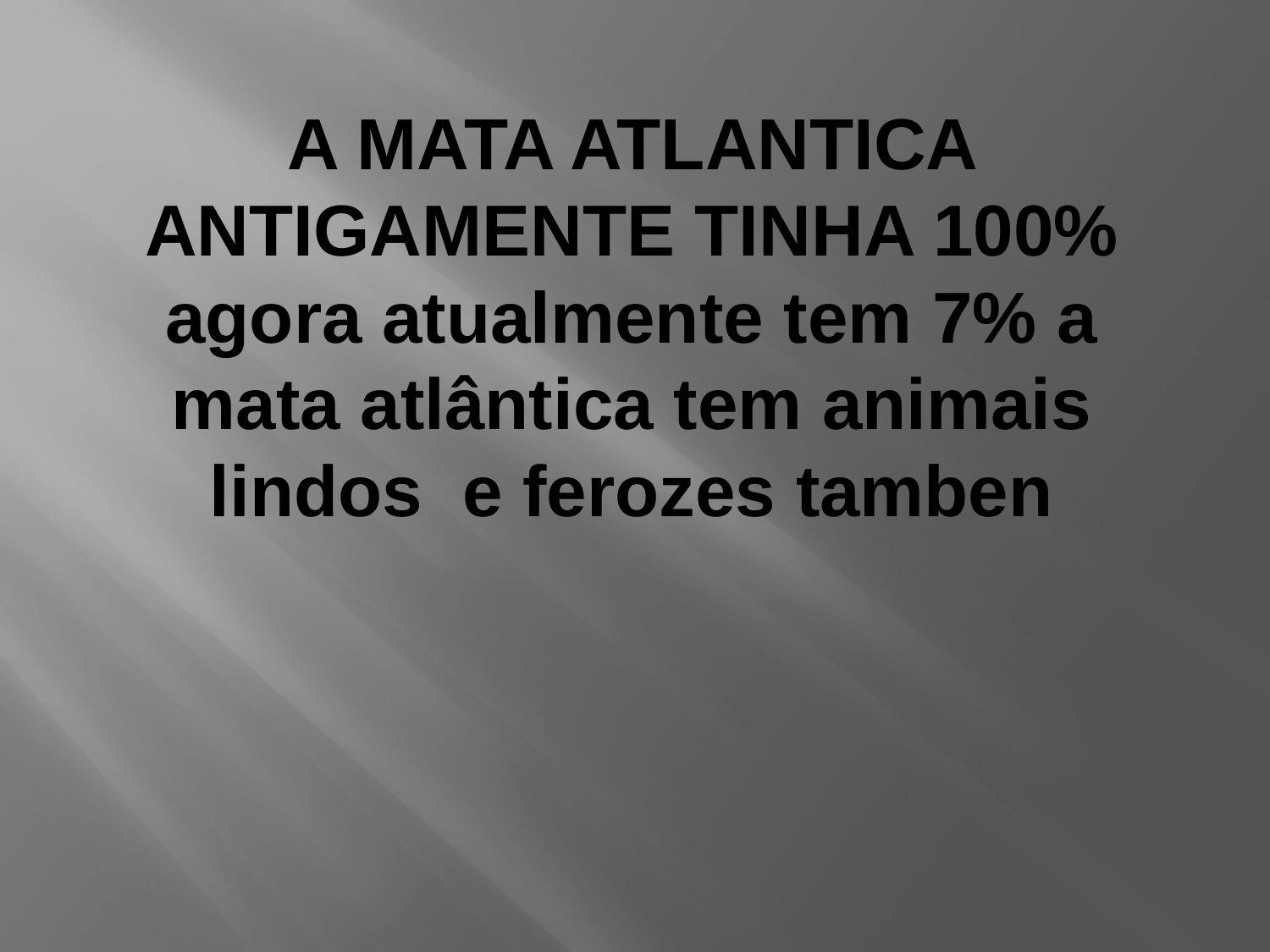

# A MATA ATLANTICA ANTIGAMENTE TINHA 100% agora atualmente tem 7% a mata atlântica tem animais lindos  e ferozes tamben